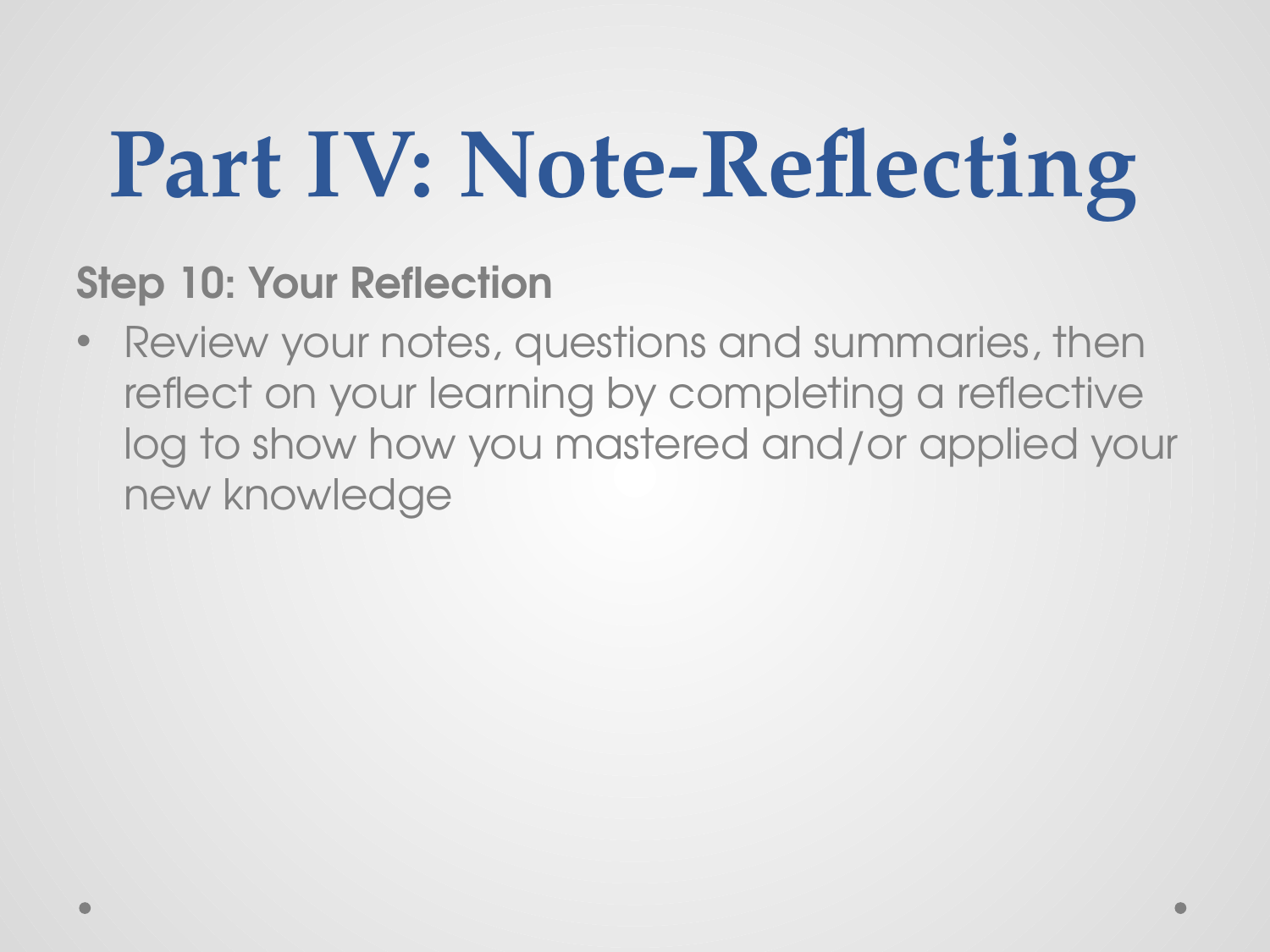

# Part IV: Note-Reflecting

Step 10: Your Reflection
Review your notes, questions and summaries, then reflect on your learning by completing a reflective log to show how you mastered and/or applied your new knowledge